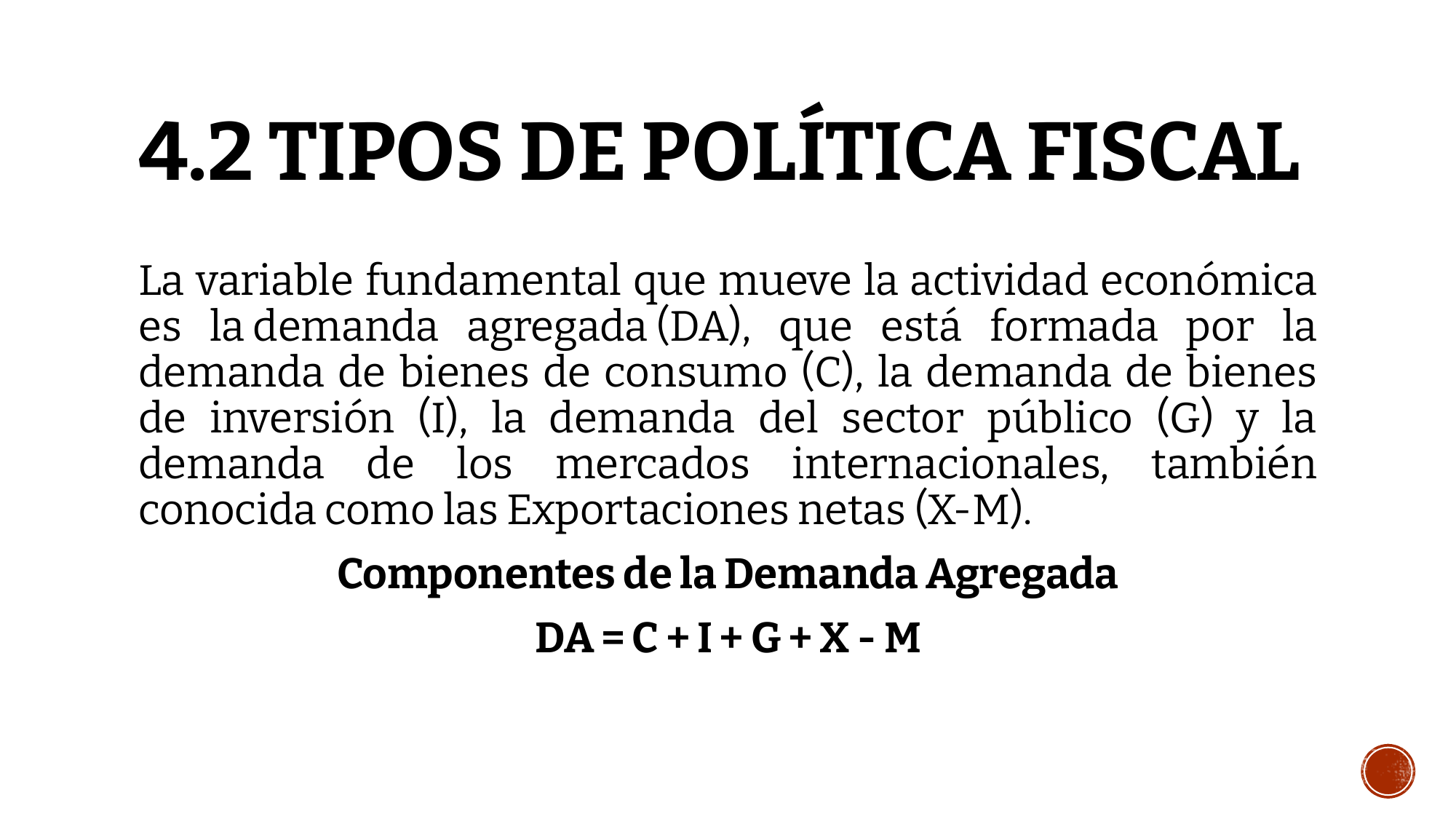

# 4.2 Tipos de Política Fiscal
La variable fundamental que mueve la actividad económica es la demanda agregada (DA), que está formada por la demanda de bienes de consumo (C), la demanda de bienes de inversión (I), la demanda del sector público (G) y la demanda de los mercados internacionales, también conocida como las Exportaciones netas (X-M).
Componentes de la Demanda Agregada
DA = C + I + G + X - M